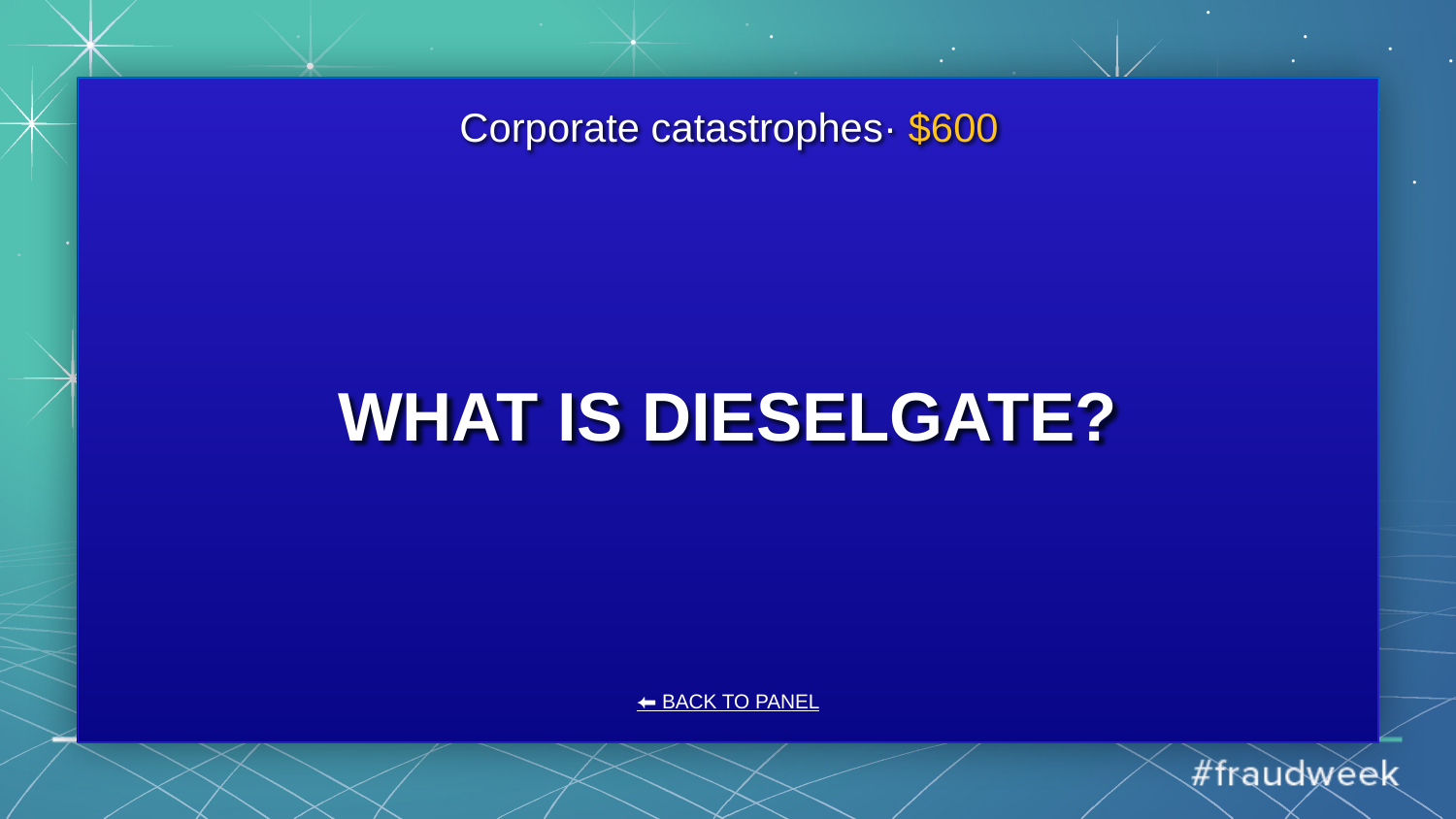

Corporate catastrophes· $600
# WHAT IS DIESELGATE?